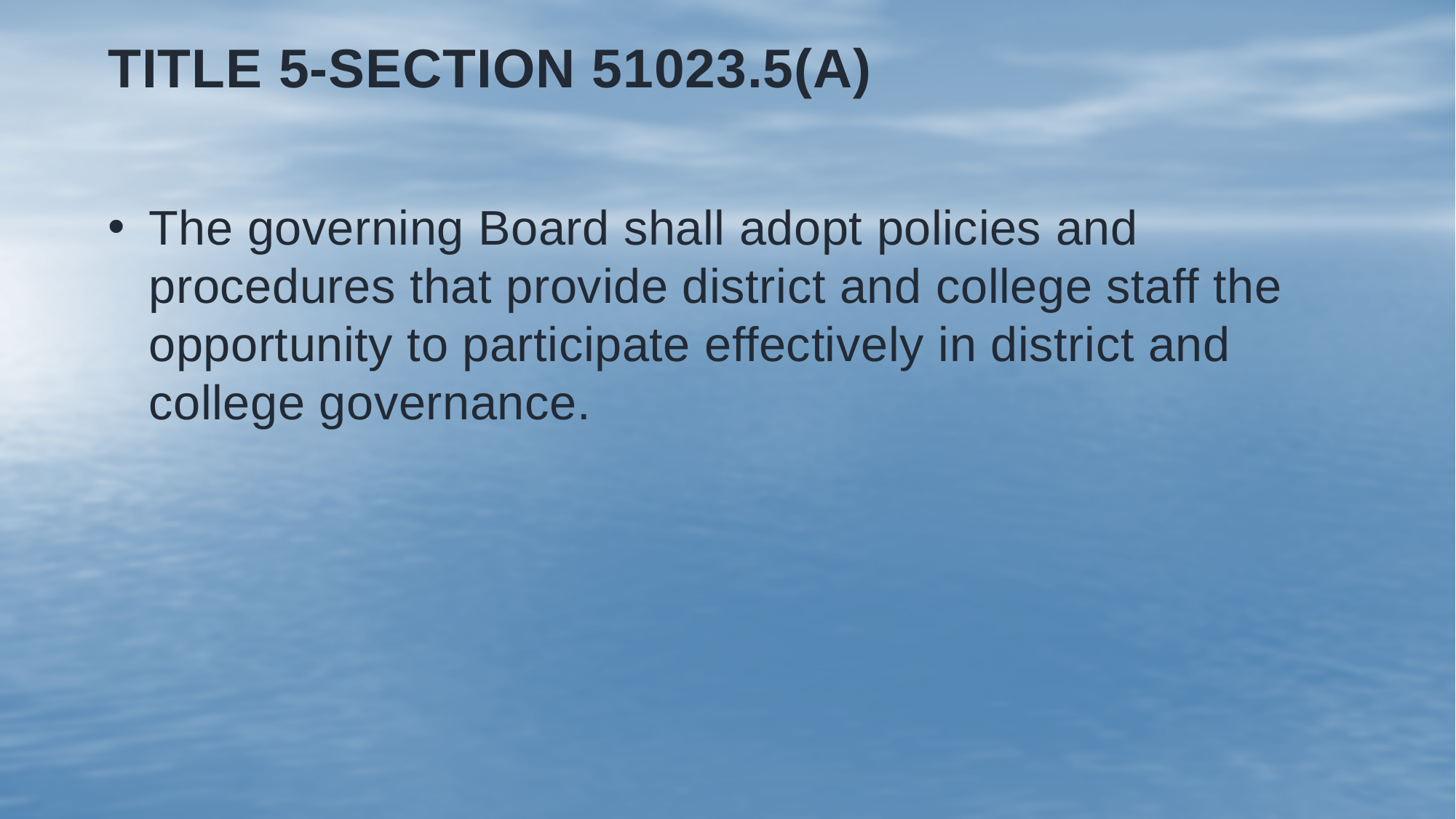

# Title 5-Section 51023.5(a)
The governing Board shall adopt policies and procedures that provide district and college staff the opportunity to participate effectively in district and college governance.